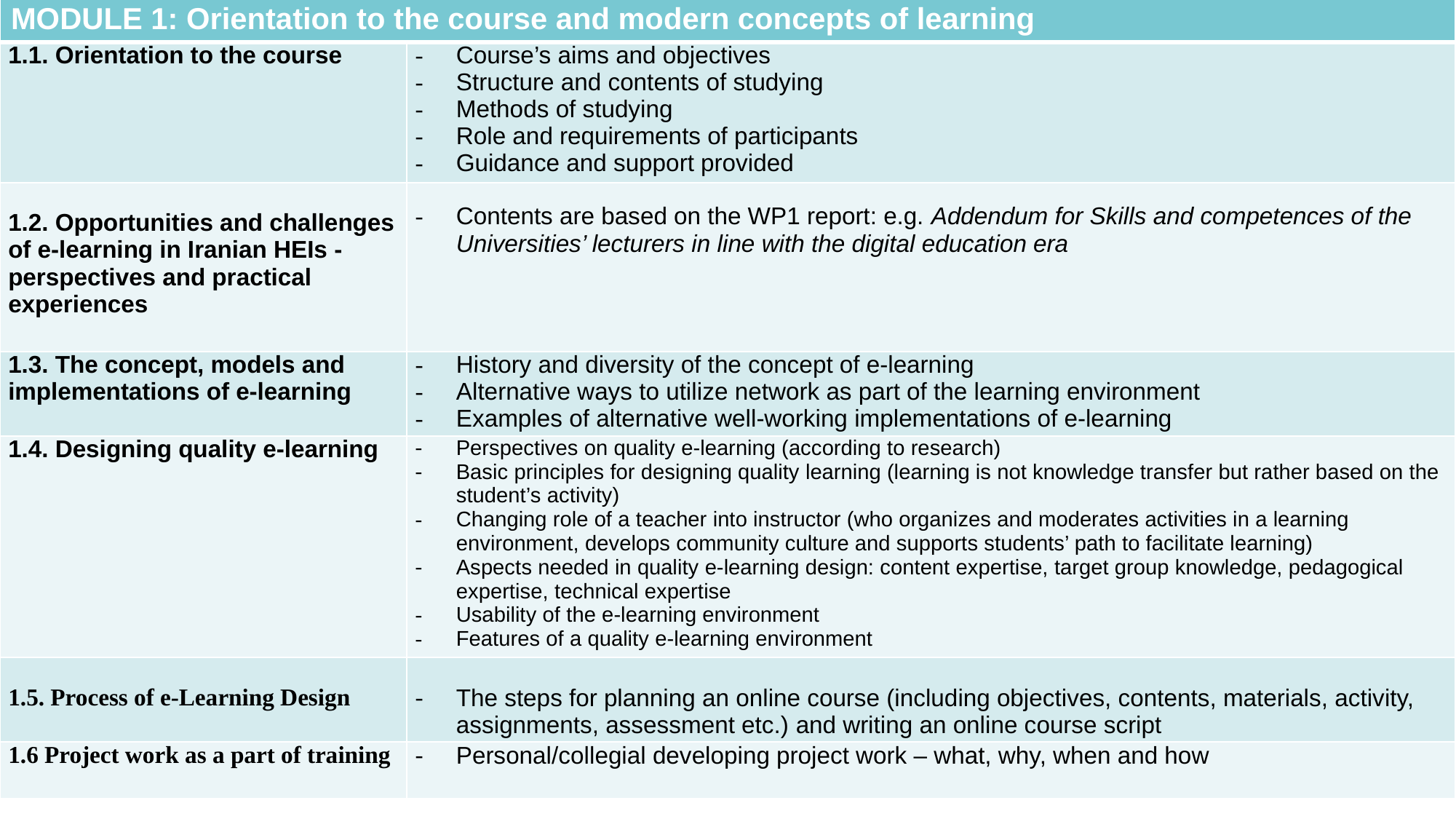

| MODULE 1: Orientation to the course and modern concepts of learning |  |
| --- | --- |
| 1.1. Orientation to the course | Course’s aims and objectives Structure and contents of studying Methods of studying Role and requirements of participants Guidance and support provided |
| 1.2. Opportunities and challenges of e-learning in Iranian HEIs - perspectives and practical experiences | Contents are based on the WP1 report: e.g. Addendum for Skills and competences of the Universities’ lecturers in line with the digital education era |
| 1.3. The concept, models and implementations of e-learning | History and diversity of the concept of e-learning Alternative ways to utilize network as part of the learning environment Examples of alternative well-working implementations of e-learning |
| 1.4. Designing quality e-learning | Perspectives on quality e-learning (according to research) Basic principles for designing quality learning (learning is not knowledge transfer but rather based on the student’s activity) Changing role of a teacher into instructor (who organizes and moderates activities in a learning environment, develops community culture and supports students’ path to facilitate learning) Aspects needed in quality e-learning design: content expertise, target group knowledge, pedagogical expertise, technical expertise Usability of the e-learning environment Features of a quality e-learning environment |
| 1.5. Process of e-Learning Design | The steps for planning an online course (including objectives, contents, materials, activity, assignments, assessment etc.) and writing an online course script |
| 1.6 Project work as a part of training | Personal/collegial developing project work – what, why, when and how |